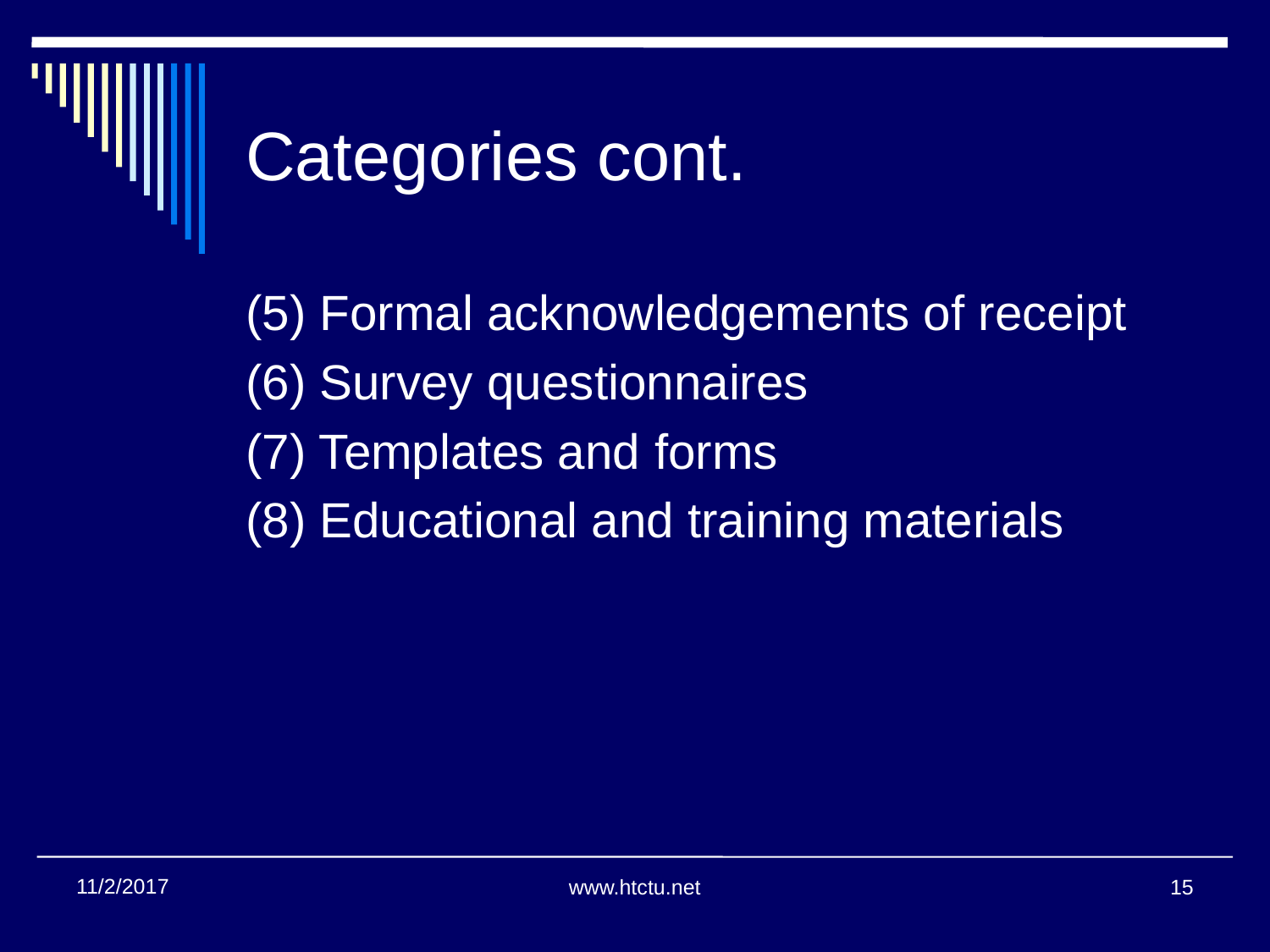

# Categories cont.
(5) Formal acknowledgements of receipt
(6) Survey questionnaires
(7) Templates and forms
(8) Educational and training materials

11/2/2017
www.htctu.net
15